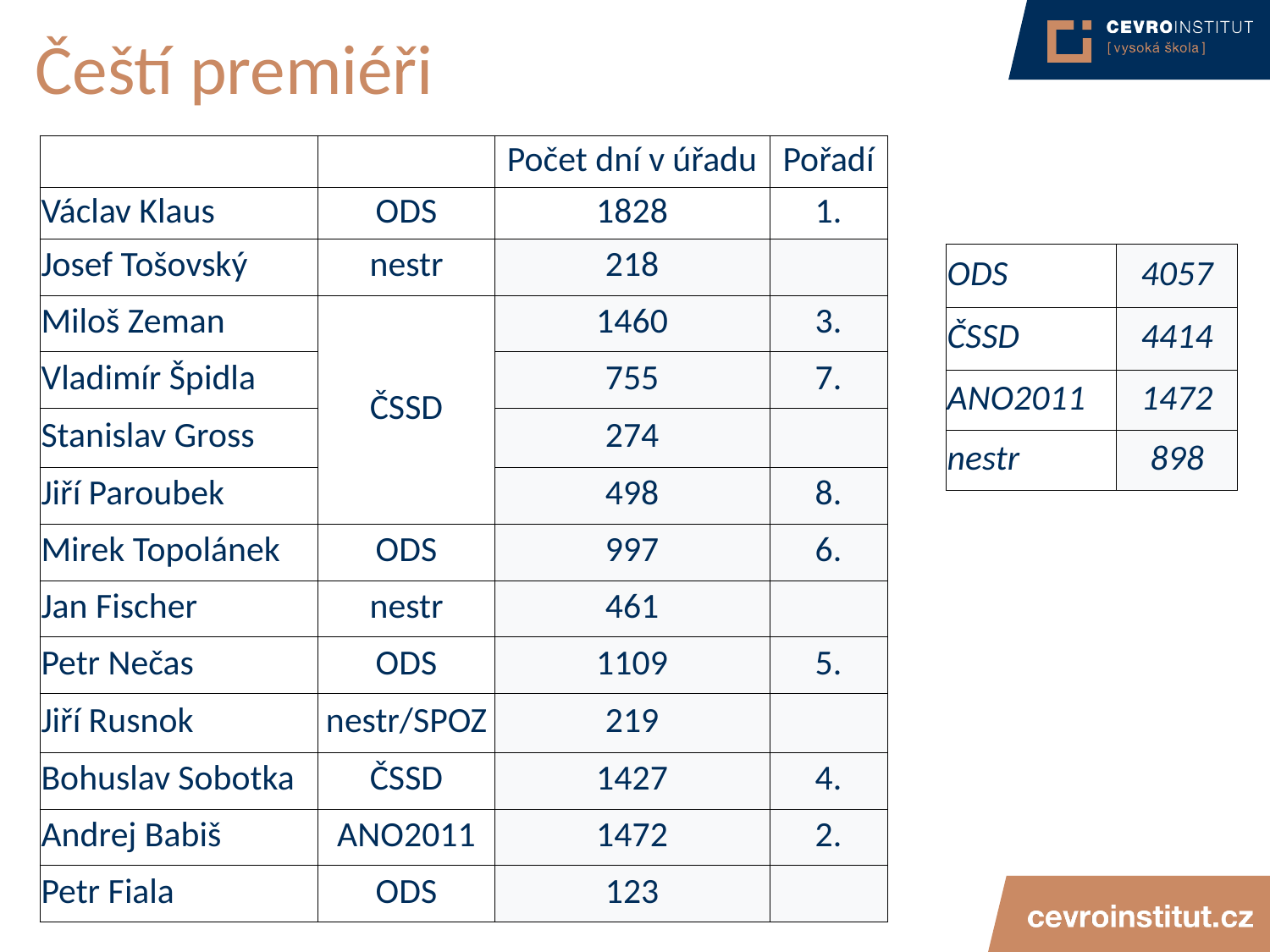

# Čeští premiéři
|  |  | Počet dní v úřadu | Pořadí |
| --- | --- | --- | --- |
| Václav Klaus | ODS | 1828 | 1. |
| Josef Tošovský | nestr | 218 |  |
| Miloš Zeman | ČSSD | 1460 | 3. |
| Vladimír Špidla |  | 755 | 7. |
| Stanislav Gross |  | 274 |  |
| Jiří Paroubek |  | 498 | 8. |
| Mirek Topolánek | ODS | 997 | 6. |
| Jan Fischer | nestr | 461 |  |
| Petr Nečas | ODS | 1109 | 5. |
| Jiří Rusnok | nestr/SPOZ | 219 |  |
| Bohuslav Sobotka | ČSSD | 1427 | 4. |
| Andrej Babiš | ANO2011 | 1472 | 2. |
| Petr Fiala | ODS | 123 |  |
| ODS | 4057 |
| --- | --- |
| ČSSD | 4414 |
| ANO2011 | 1472 |
| nestr | 898 |